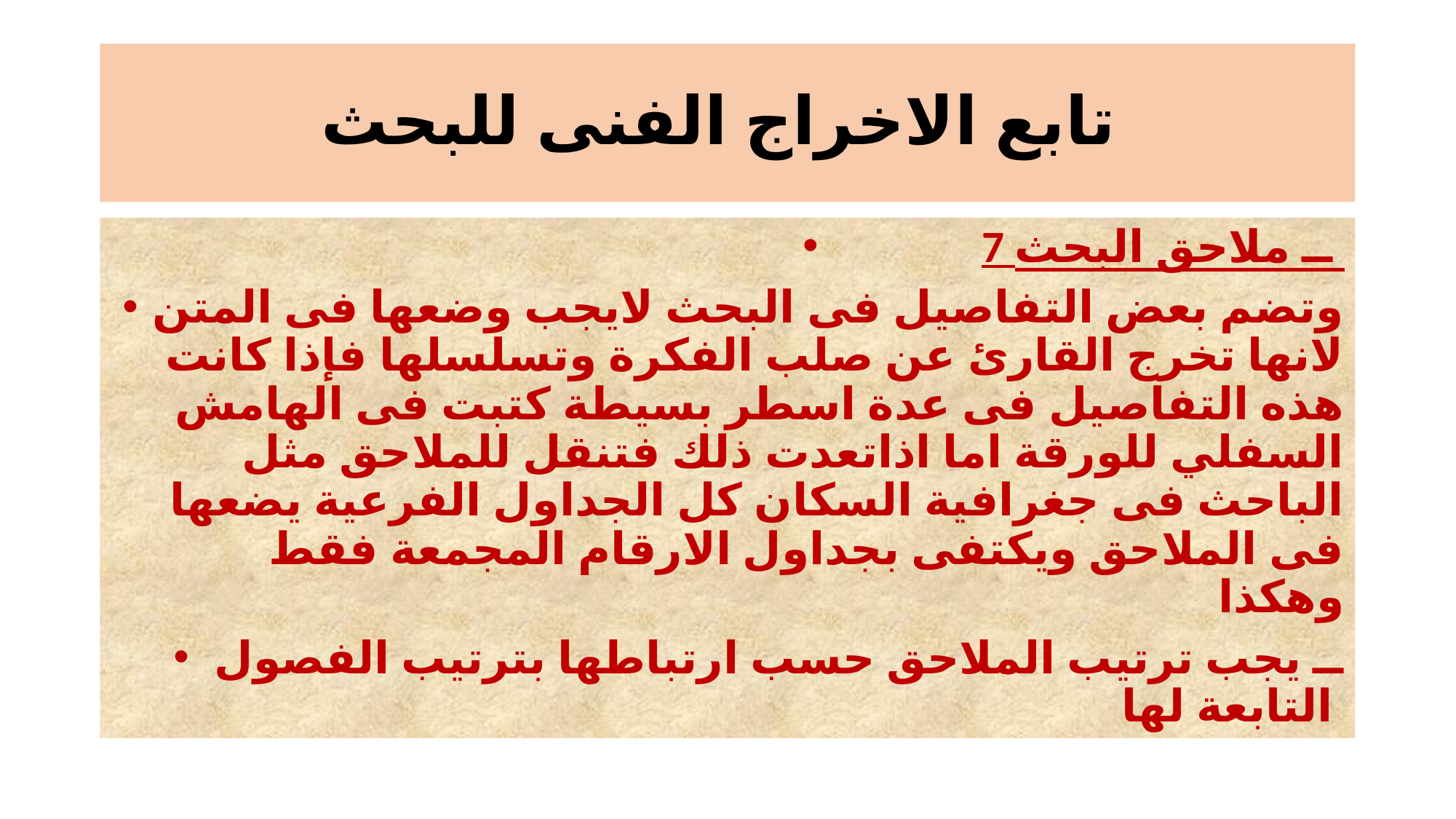

# تابع الاخراج الفنى للبحث
7 ــ ملاحق البحث
وتضم بعض التفاصيل فى البحث لايجب وضعها فى المتن لانها تخرج القارئ عن صلب الفكرة وتسلسلها فإذا كانت هذه التفاصيل فى عدة اسطر بسيطة كتبت فى الهامش السفلي للورقة اما اذاتعدت ذلك فتنقل للملاحق مثل الباحث فى جغرافية السكان كل الجداول الفرعية يضعها فى الملاحق ويكتفى بجداول الارقام المجمعة فقط وهكذا
ــ يجب ترتيب الملاحق حسب ارتباطها بترتيب الفصول التابعة لها